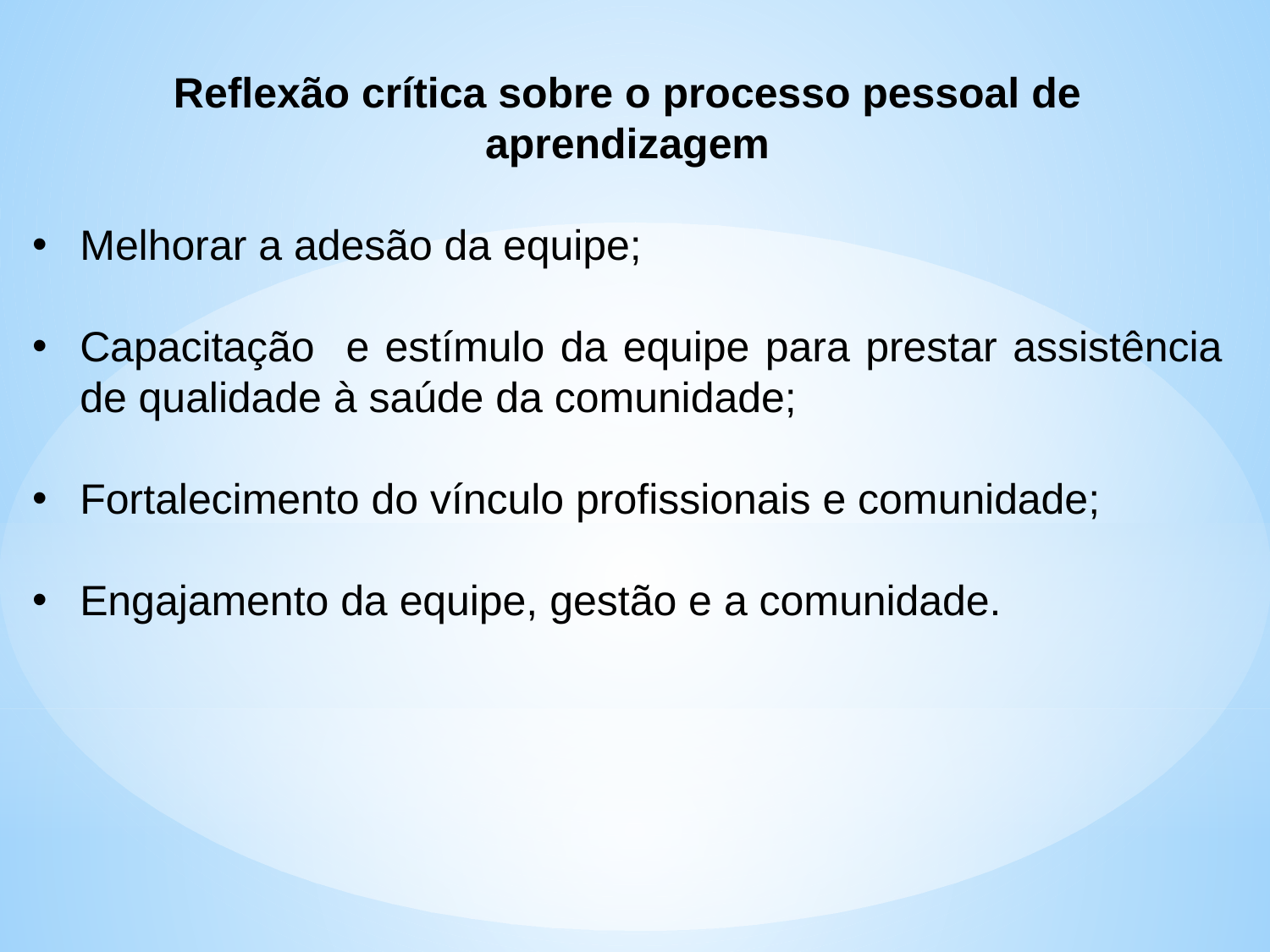

Reflexão crítica sobre o processo pessoal de aprendizagem

Melhorar a adesão da equipe;

Capacitação  e estímulo da equipe para prestar assistência de qualidade à saúde da comunidade;

Fortalecimento do vínculo profissionais e comunidade;

Engajamento da equipe, gestão e a comunidade.